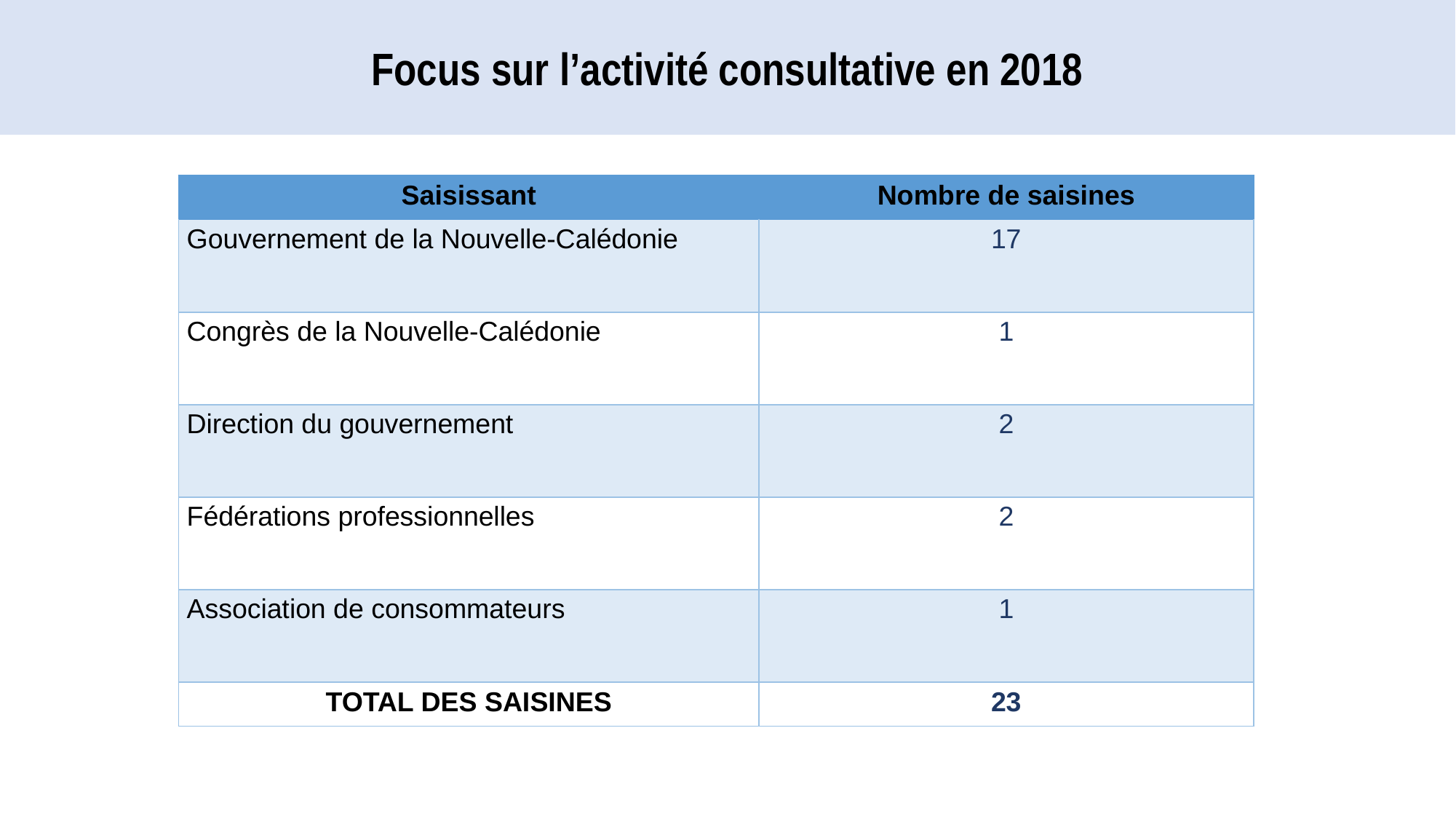

Focus sur l’activité consultative en 2018
| Saisissant | Nombre de saisines |
| --- | --- |
| Gouvernement de la Nouvelle-Calédonie | 17 |
| Congrès de la Nouvelle-Calédonie | 1 |
| Direction du gouvernement | 2 |
| Fédérations professionnelles | 2 |
| Association de consommateurs | 1 |
| TOTAL DES SAISINES | 23 |